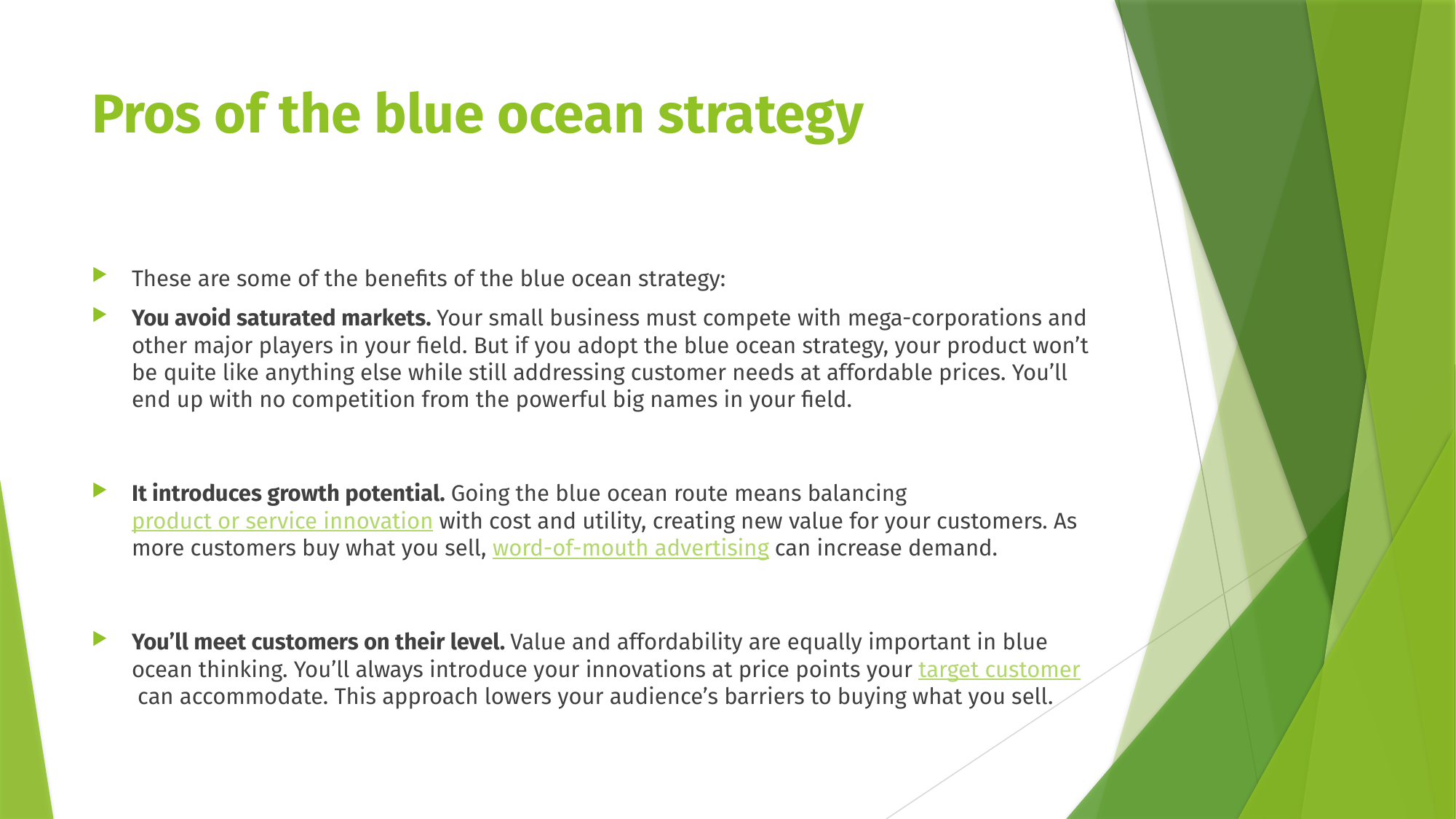

# Pros of the blue ocean strategy
These are some of the benefits of the blue ocean strategy:
You avoid saturated markets. Your small business must compete with mega-corporations and other major players in your field. But if you adopt the blue ocean strategy, your product won’t be quite like anything else while still addressing customer needs at affordable prices. You’ll end up with no competition from the powerful big names in your field.
It introduces growth potential. Going the blue ocean route means balancing product or service innovation with cost and utility, creating new value for your customers. As more customers buy what you sell, word-of-mouth advertising can increase demand.
You’ll meet customers on their level. Value and affordability are equally important in blue ocean thinking. You’ll always introduce your innovations at price points your target customer can accommodate. This approach lowers your audience’s barriers to buying what you sell.